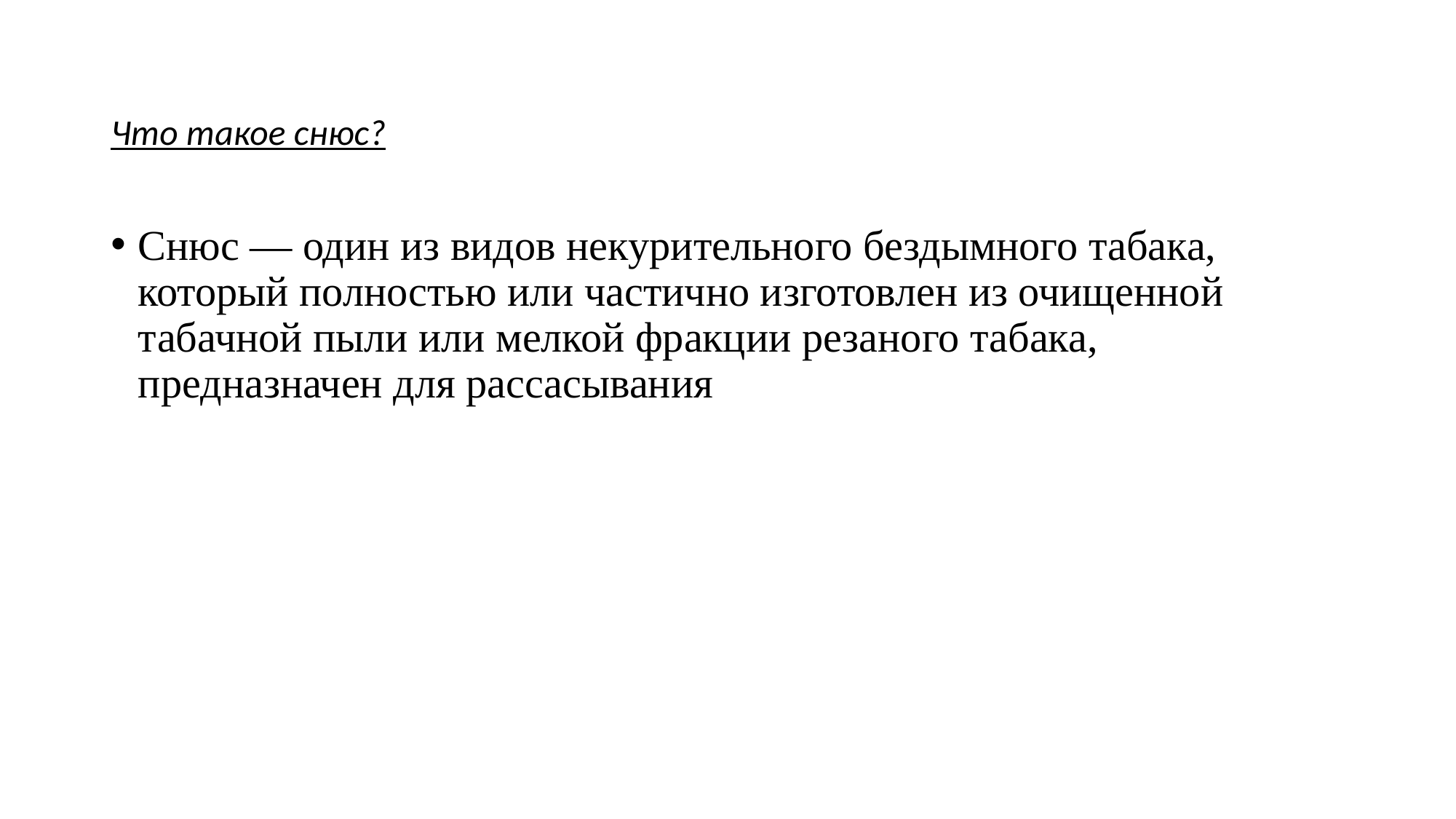

# Что такое снюс?
Снюс — один из видов некурительного бездымного табака, который полностью или частично изготовлен из очищенной табачной пыли или мелкой фракции резаного табака, предназначен для рассасывания